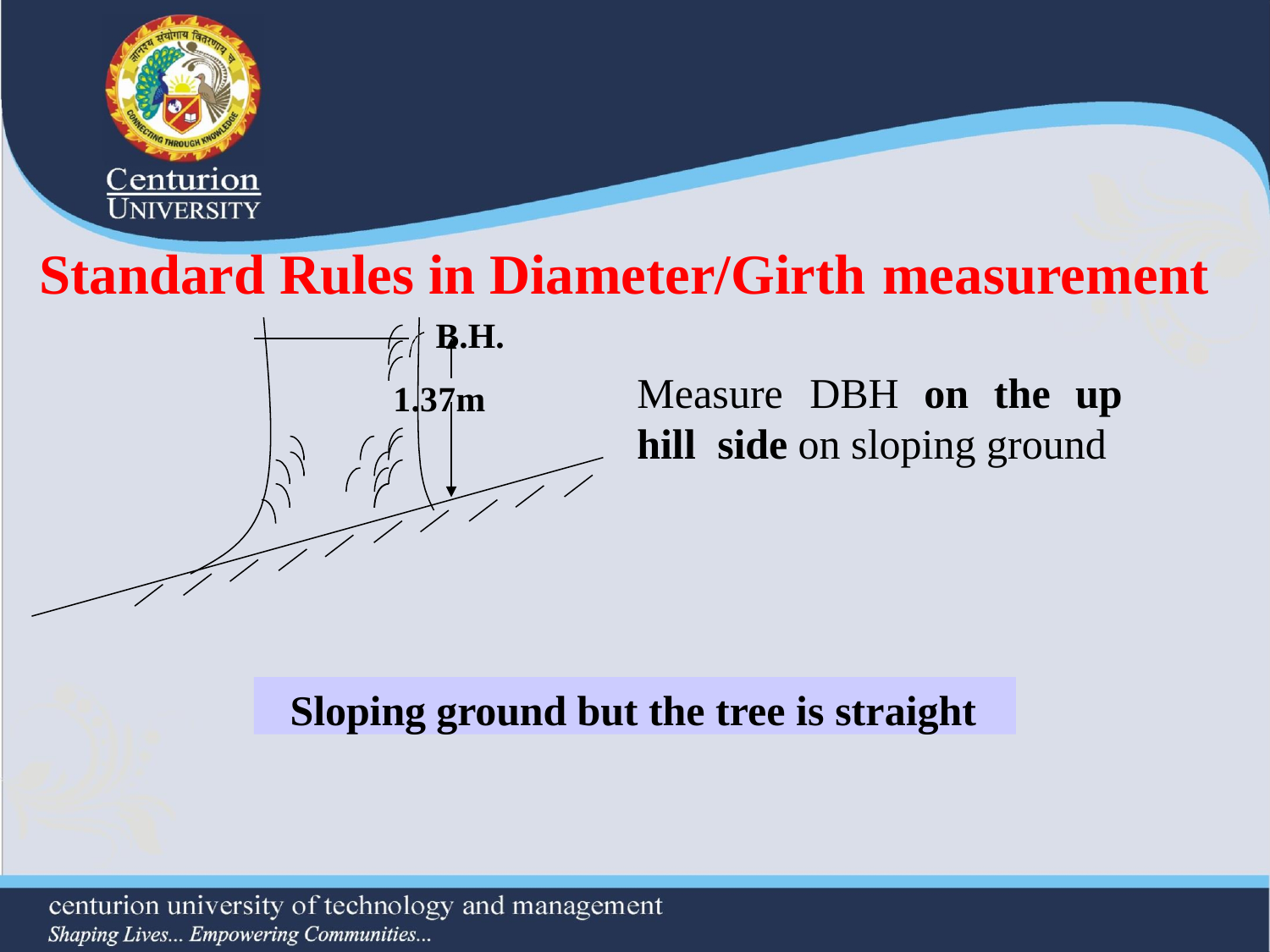

# Standard Rules in Diameter/Girth measurement
B.H.

Measure	DBH	on	the	up	hill  side on sloping ground
1.37m

Sloping ground but the tree is straight